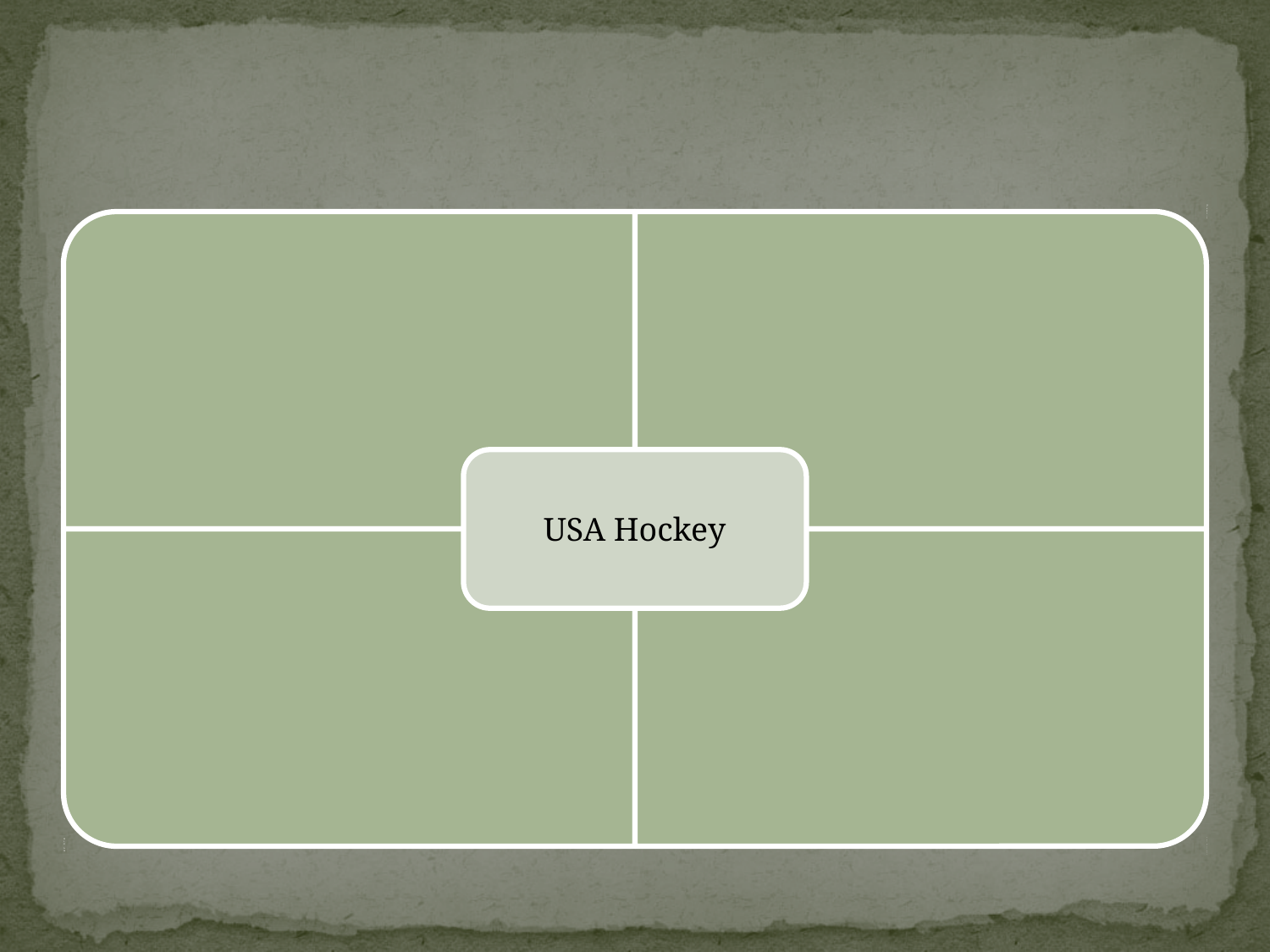

USA Hockey
Minnkota
Mid Am
Other Affiliates